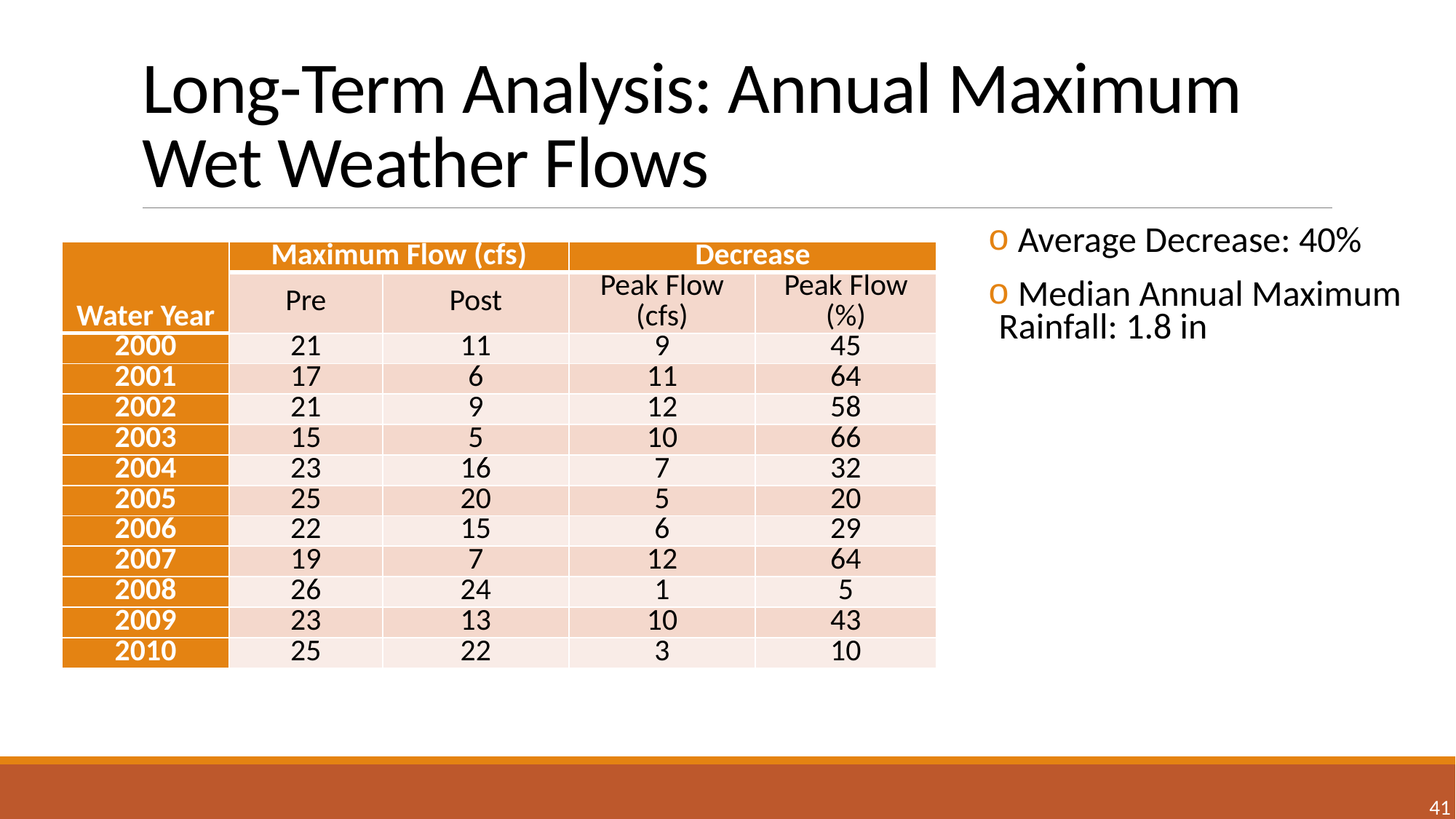

# Long-Term Analysis: Annual Maximum Wet Weather Flows
 Average Decrease: 40%
 Median Annual Maximum Rainfall: 1.8 in
| Water Year | Maximum Flow (cfs) |  | Decrease |  |
| --- | --- | --- | --- | --- |
|  | Pre | Post | Peak Flow (cfs) | Peak Flow (%) |
| 2000 | 21 | 11 | 9 | 45 |
| 2001 | 17 | 6 | 11 | 64 |
| 2002 | 21 | 9 | 12 | 58 |
| 2003 | 15 | 5 | 10 | 66 |
| 2004 | 23 | 16 | 7 | 32 |
| 2005 | 25 | 20 | 5 | 20 |
| 2006 | 22 | 15 | 6 | 29 |
| 2007 | 19 | 7 | 12 | 64 |
| 2008 | 26 | 24 | 1 | 5 |
| 2009 | 23 | 13 | 10 | 43 |
| 2010 | 25 | 22 | 3 | 10 |
41